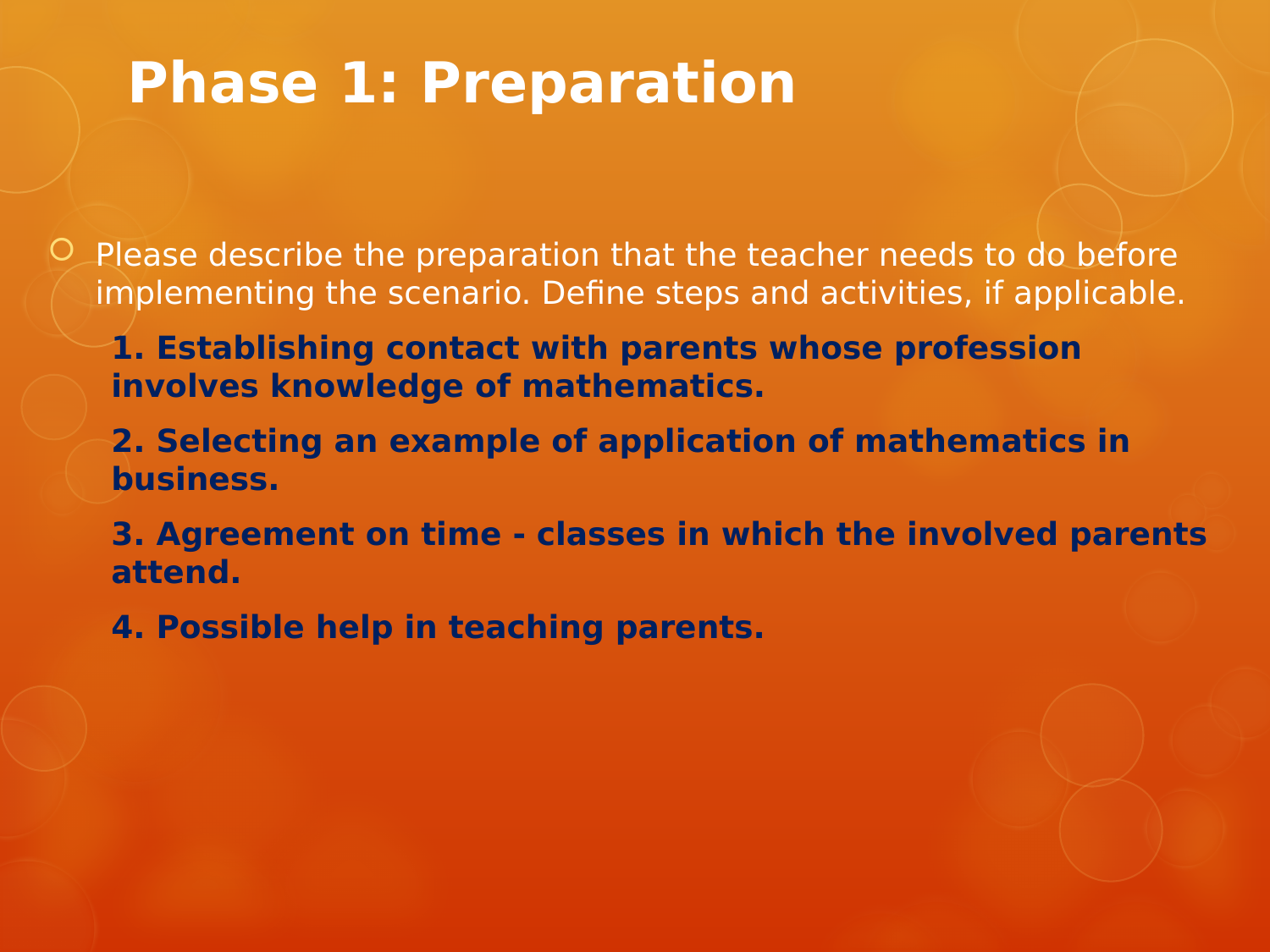

# Phase 1: Preparation
Please describe the preparation that the teacher needs to do before implementing the scenario. Define steps and activities, if applicable.
1. Establishing contact with parents whose profession involves knowledge of mathematics.
2. Selecting an example of application of mathematics in business.
3. Agreement on time - classes in which the involved parents attend.
4. Possible help in teaching parents.